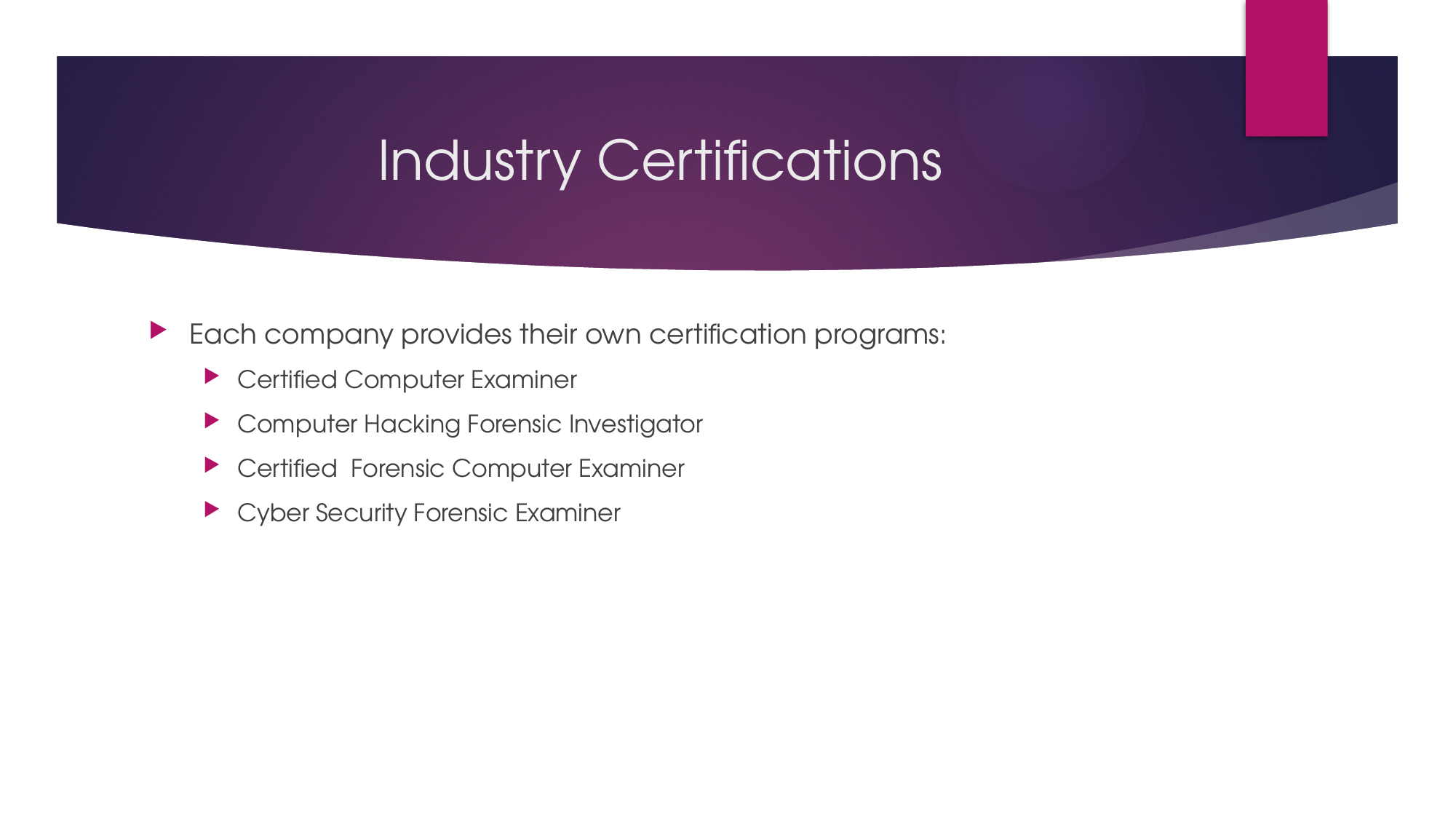

# Industry Certifications
Each company provides their own certification programs:
Certified Computer Examiner
Computer Hacking Forensic Investigator
Certified  Forensic Computer Examiner
Cyber Security Forensic Examiner